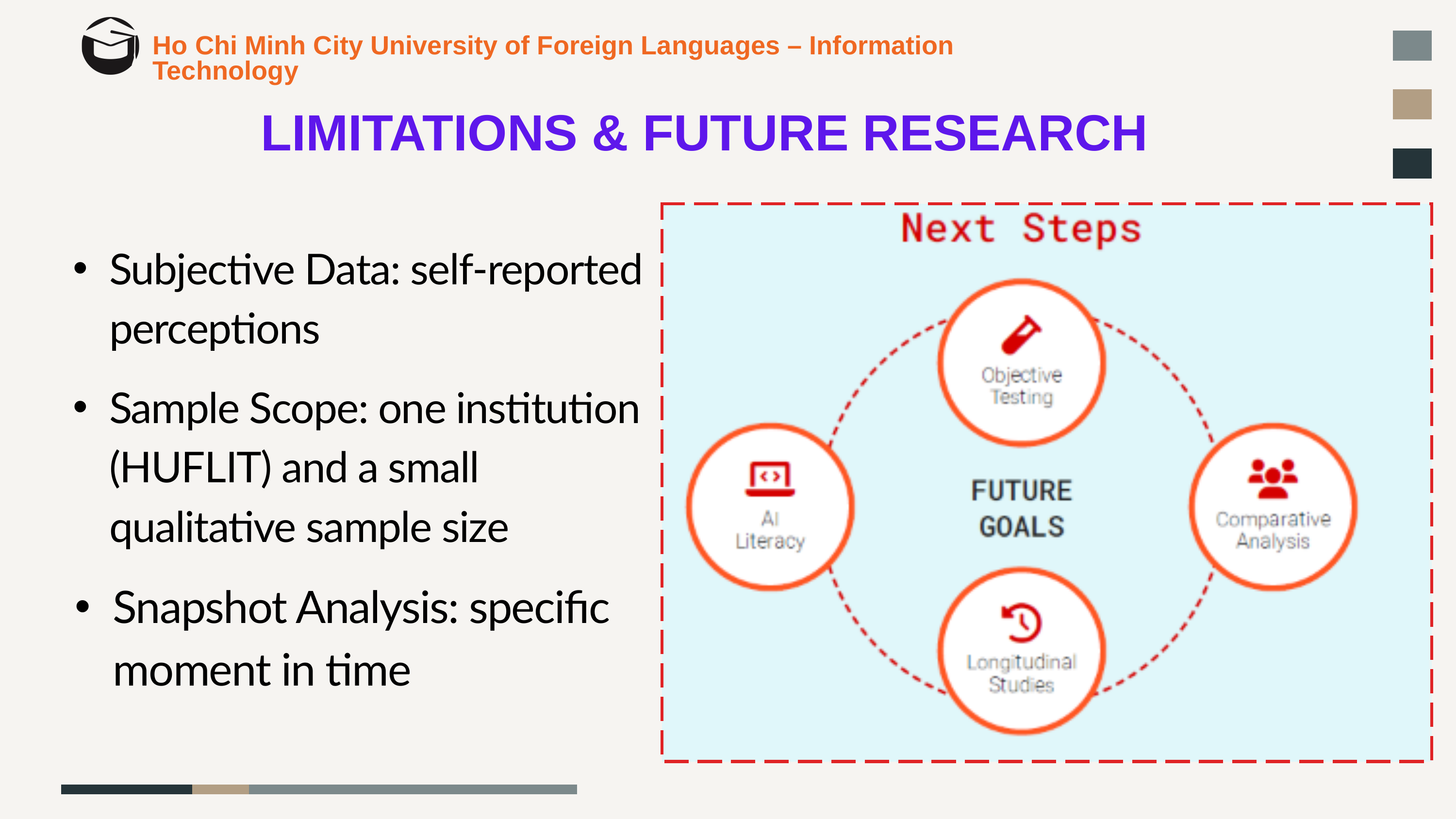

Ho Chi Minh City University of Foreign Languages – Information Technology

LIMITATIONS & FUTURE RESEARCH

Subjective Data: self-reported perceptions
Sample Scope: one institution (HUFLIT) and a small qualitative sample size

Snapshot Analysis: specific moment in time